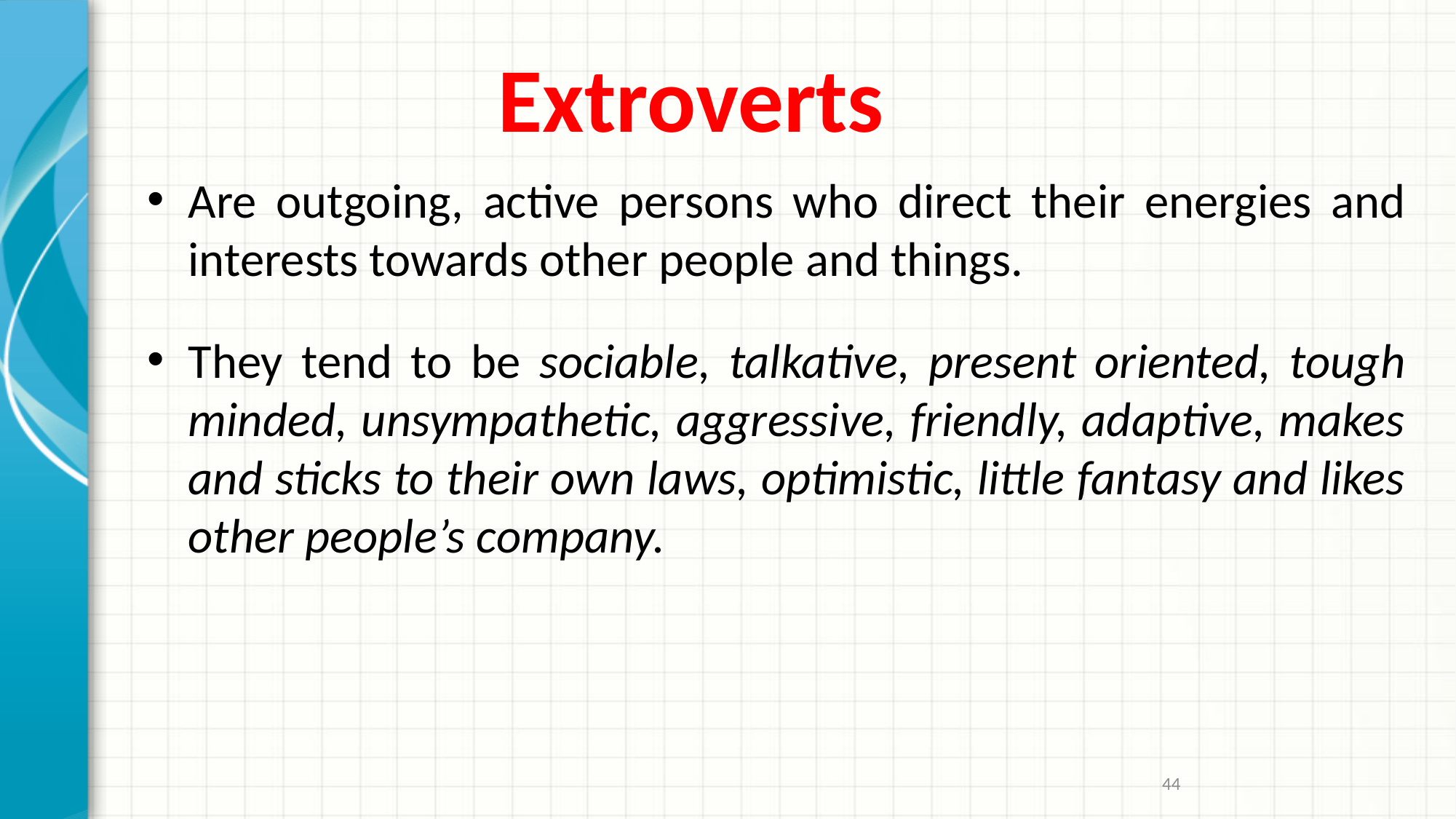

# Extroverts
Are outgoing, active persons who direct their energies and interests towards other people and things.

They tend to be sociable, talkative, present oriented, tough minded, unsympathetic, aggressive, friendly, adaptive, makes and sticks to their own laws, optimistic, little fantasy and likes other people’s company.
44